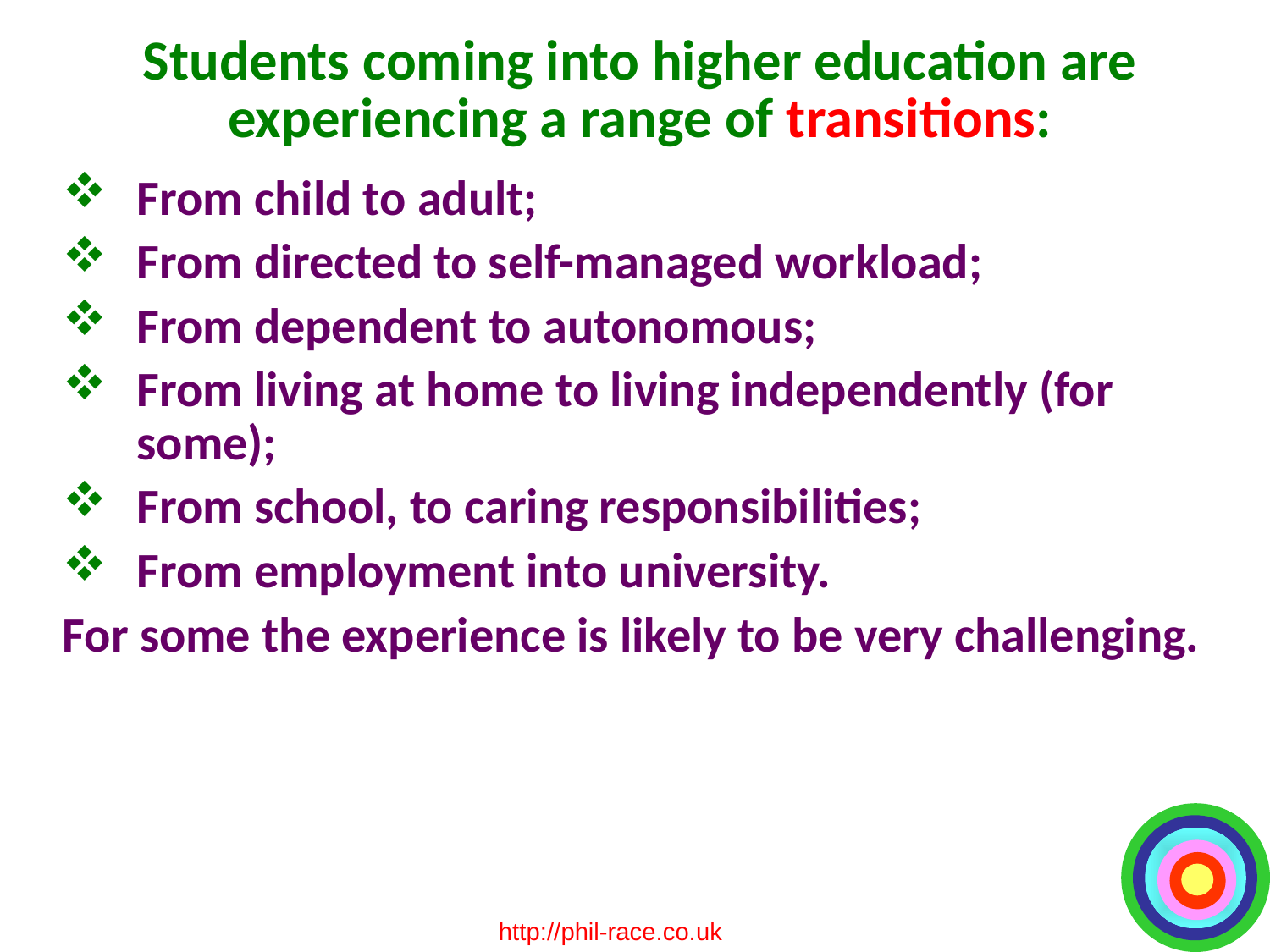

# Students coming into higher education are experiencing a range of transitions:
From child to adult;
From directed to self-managed workload;
From dependent to autonomous;
From living at home to living independently (for some);
From school, to caring responsibilities;
From employment into university.
For some the experience is likely to be very challenging.